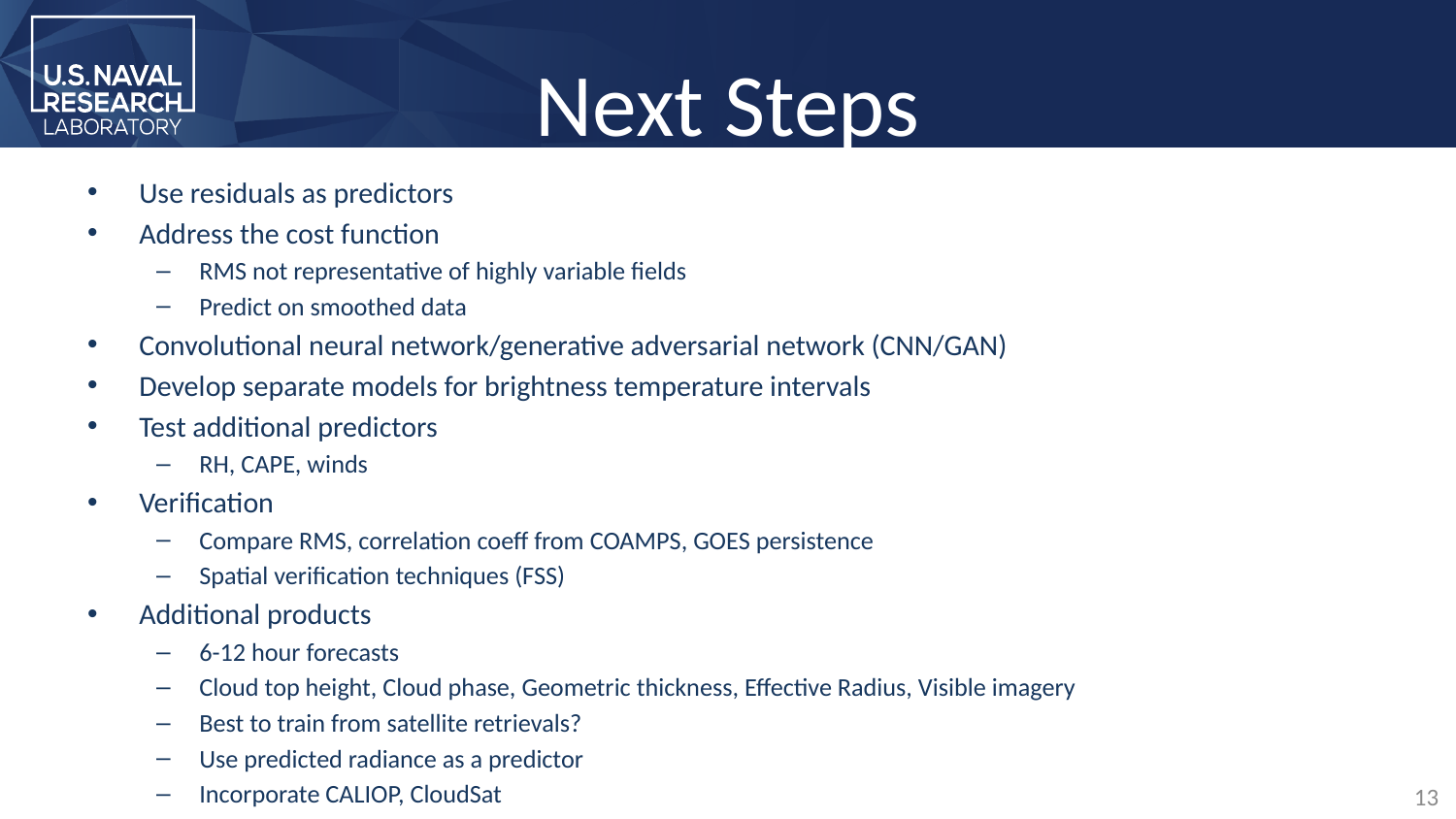

# Next Steps
Use residuals as predictors
Address the cost function
RMS not representative of highly variable fields
Predict on smoothed data
Convolutional neural network/generative adversarial network (CNN/GAN)
Develop separate models for brightness temperature intervals
Test additional predictors
RH, CAPE, winds
Verification
Compare RMS, correlation coeff from COAMPS, GOES persistence
Spatial verification techniques (FSS)
Additional products
6-12 hour forecasts
Cloud top height, Cloud phase, Geometric thickness, Effective Radius, Visible imagery
Best to train from satellite retrievals?
Use predicted radiance as a predictor
Incorporate CALIOP, CloudSat
13